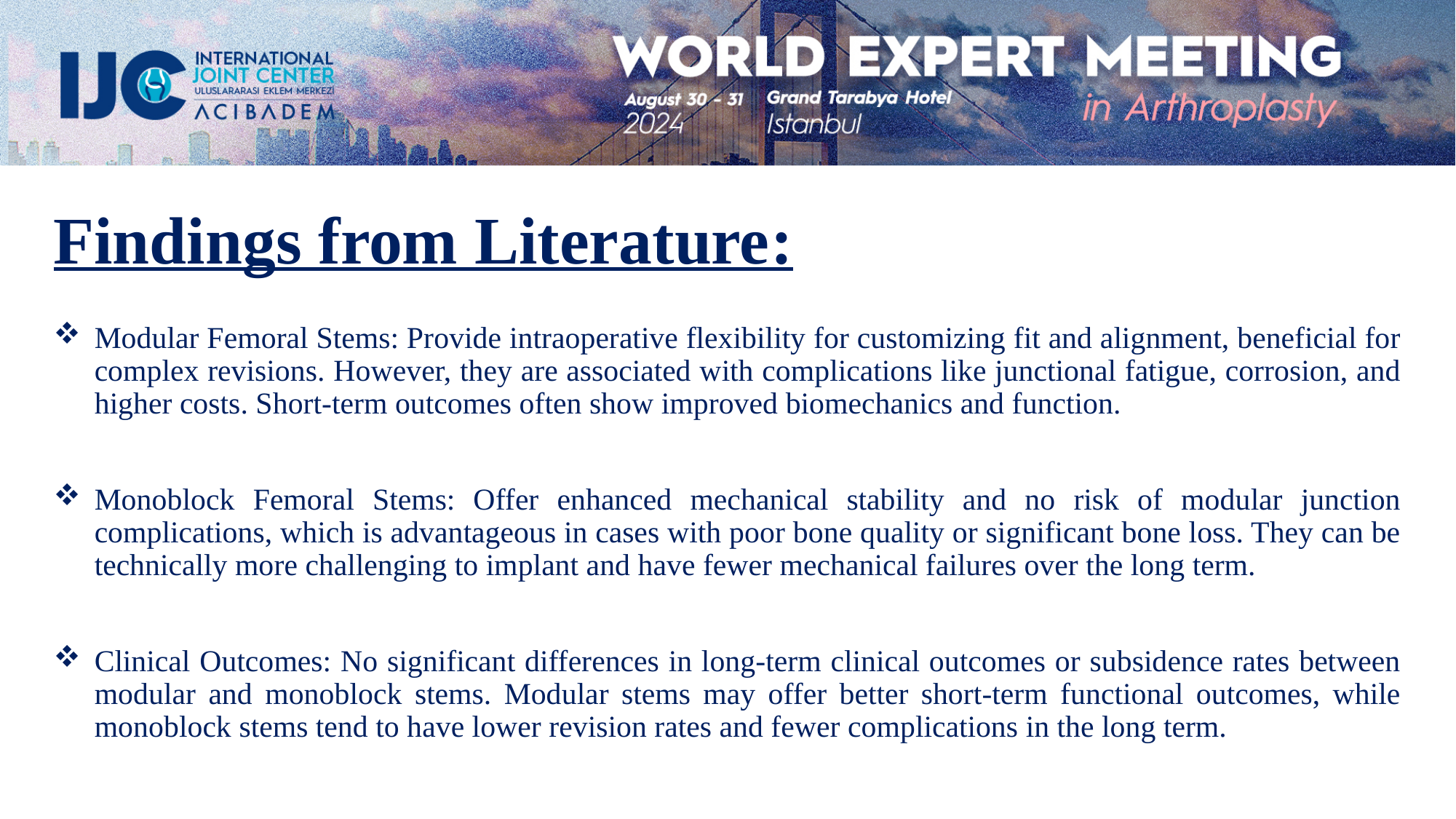

Findings from Literature:

Modular Femoral Stems: Provide intraoperative flexibility for customizing fit and alignment, beneficial for complex revisions. However, they are associated with complications like junctional fatigue, corrosion, and higher costs. Short-term outcomes often show improved biomechanics and function.

Monoblock Femoral Stems: Offer enhanced mechanical stability and no risk of modular junction complications, which is advantageous in cases with poor bone quality or significant bone loss. They can be technically more challenging to implant and have fewer mechanical failures over the long term.

Clinical Outcomes: No significant differences in long-term clinical outcomes or subsidence rates between modular and monoblock stems. Modular stems may offer better short-term functional outcomes, while monoblock stems tend to have lower revision rates and fewer complications in the long term.